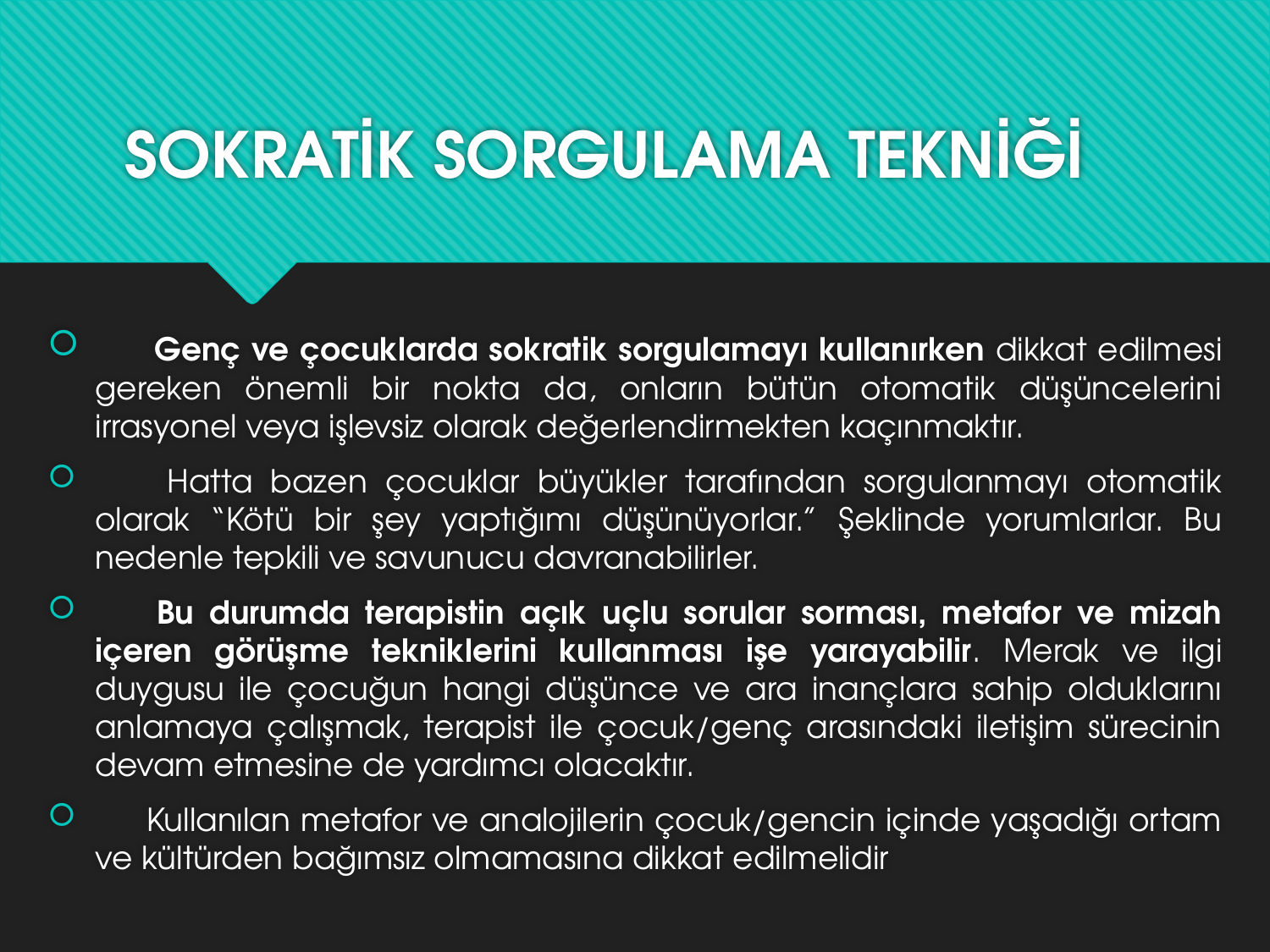

# SOKRATİK SORGULAMA TEKNİĞİ
     Genç ve çocuklarda sokratik sorgulamayı kullanırken dikkat edilmesi gereken önemli bir nokta da, onların bütün otomatik düşüncelerini irrasyonel veya işlevsiz olarak değerlendirmekten kaçınmaktır.
    Hatta bazen çocuklar büyükler tarafından sorgulanmayı otomatik olarak “Kötü bir şey yaptığımı düşünüyorlar.” Şeklinde yorumlarlar. Bu nedenle tepkili ve savunucu davranabilirler.
    Bu durumda terapistin açık uçlu sorular sorması, metafor ve mizah içeren görüşme tekniklerini kullanması işe yarayabilir. Merak ve ilgi duygusu ile çocuğun hangi düşünce ve ara inançlara sahip olduklarını anlamaya çalışmak, terapist ile çocuk/genç arasındaki iletişim sürecinin devam etmesine de yardımcı olacaktır.
     Kullanılan metafor ve analojilerin çocuk/gencin içinde yaşadığı ortam ve kültürden bağımsız olmamasına dikkat edilmelidir